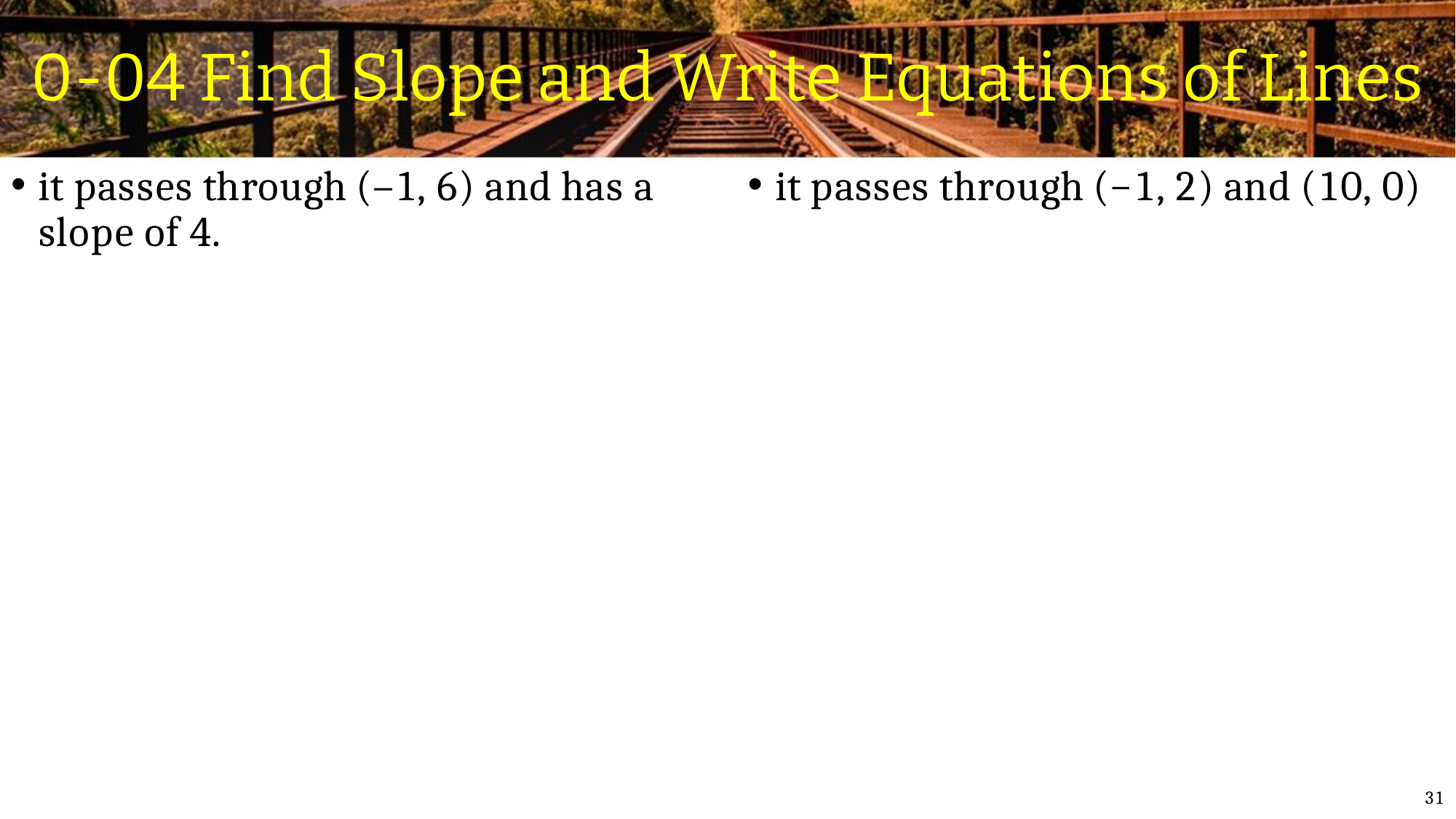

# 0-04 Find Slope and Write Equations of Lines
it passes through (–1, 6) and has a slope of 4.

it passes through (−1, 2) and (10, 0)
31